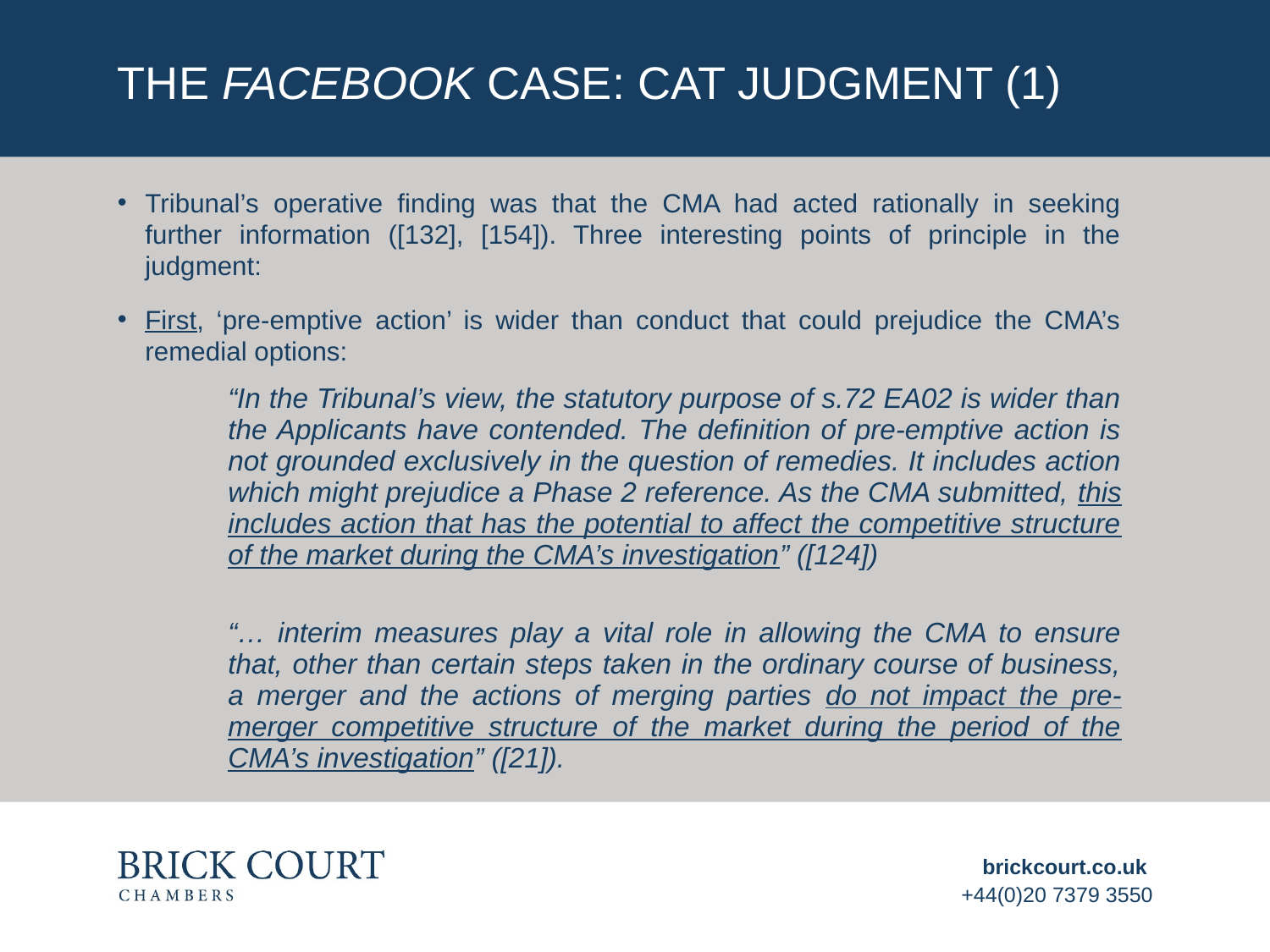

# THE FACEBOOK CASE: CAT JUDGMENT (1)
Tribunal’s operative finding was that the CMA had acted rationally in seeking further information ([132], [154]). Three interesting points of principle in the judgment:
First, ‘pre-emptive action’ is wider than conduct that could prejudice the CMA’s remedial options:
“In the Tribunal’s view, the statutory purpose of s.72 EA02 is wider than the Applicants have contended. The definition of pre-emptive action is not grounded exclusively in the question of remedies. It includes action which might prejudice a Phase 2 reference. As the CMA submitted, this includes action that has the potential to affect the competitive structure of the market during the CMA’s investigation” ([124])

“… interim measures play a vital role in allowing the CMA to ensure that, other than certain steps taken in the ordinary course of business, a merger and the actions of merging parties do not impact the pre-merger competitive structure of the market during the period of the CMA’s investigation” ([21]).
brickcourt.co.uk
+44(0)20 7379 3550